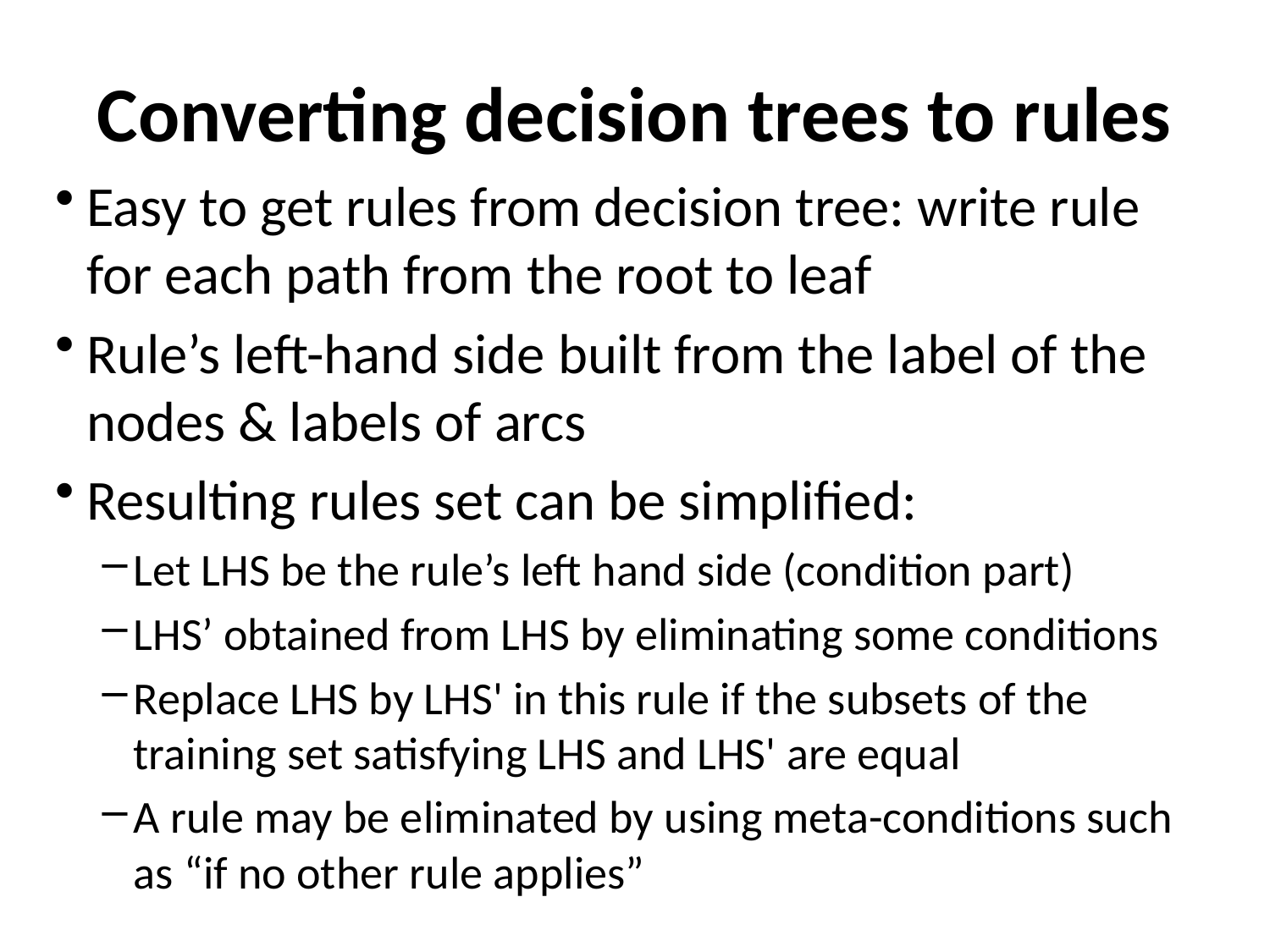

# Converting decision trees to rules
Easy to get rules from decision tree: write rule for each path from the root to leaf
Rule’s left-hand side built from the label of the nodes & labels of arcs
Resulting rules set can be simplified:
Let LHS be the rule’s left hand side (condition part)
LHS’ obtained from LHS by eliminating some conditions
Replace LHS by LHS' in this rule if the subsets of the training set satisfying LHS and LHS' are equal
A rule may be eliminated by using meta-conditions such as “if no other rule applies”